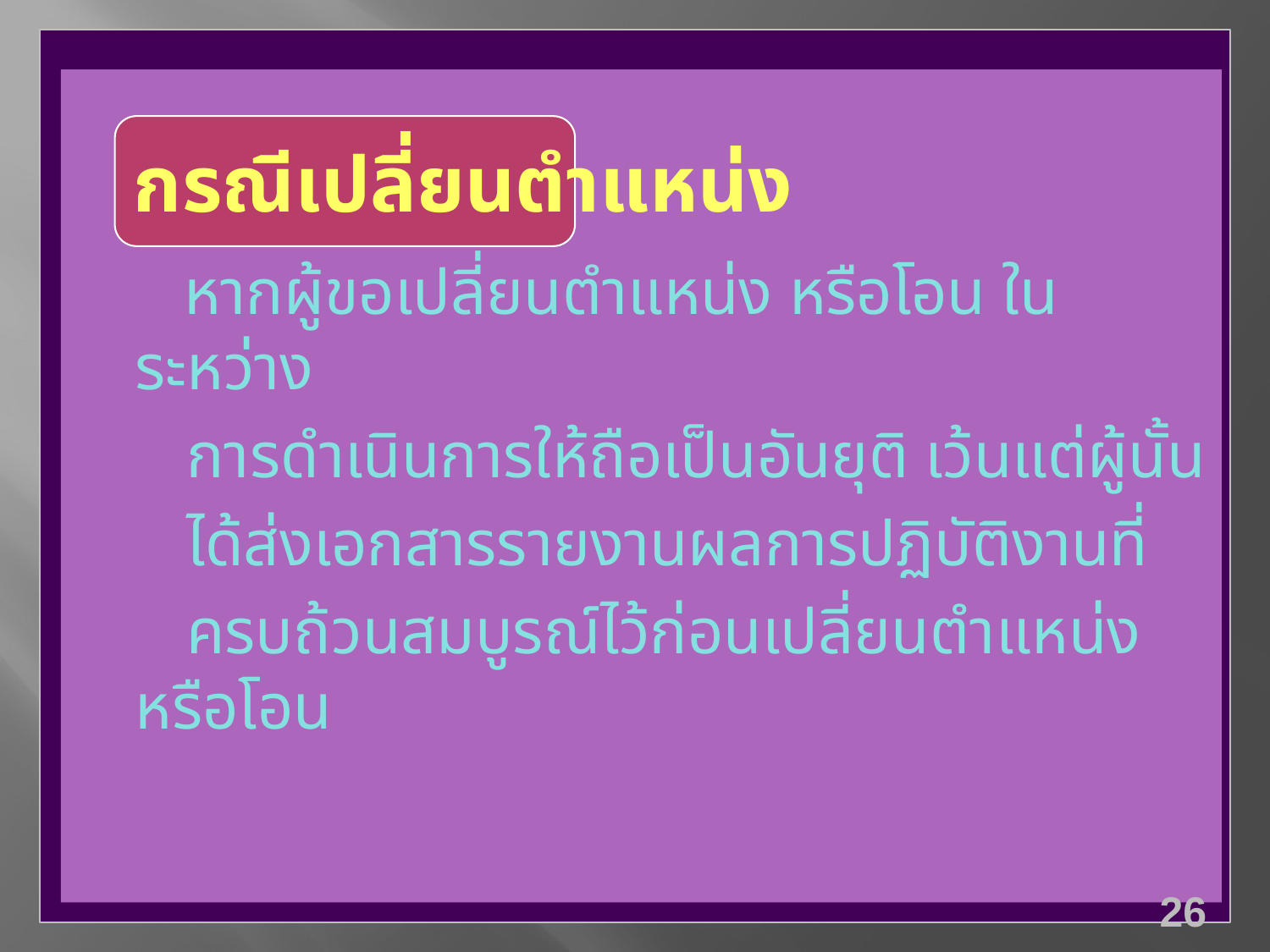

หากผู้ขอเปลี่ยนตำแหน่ง หรือโอน ในระหว่าง
      การดำเนินการให้ถือเป็นอันยุติ เว้นแต่ผู้นั้น
      ได้ส่งเอกสารรายงานผลการปฏิบัติงานที่
      ครบถ้วนสมบูรณ์ไว้ก่อนเปลี่ยนตำแหน่งหรือโอน

กรณีเปลี่ยนตำแหน่ง
26